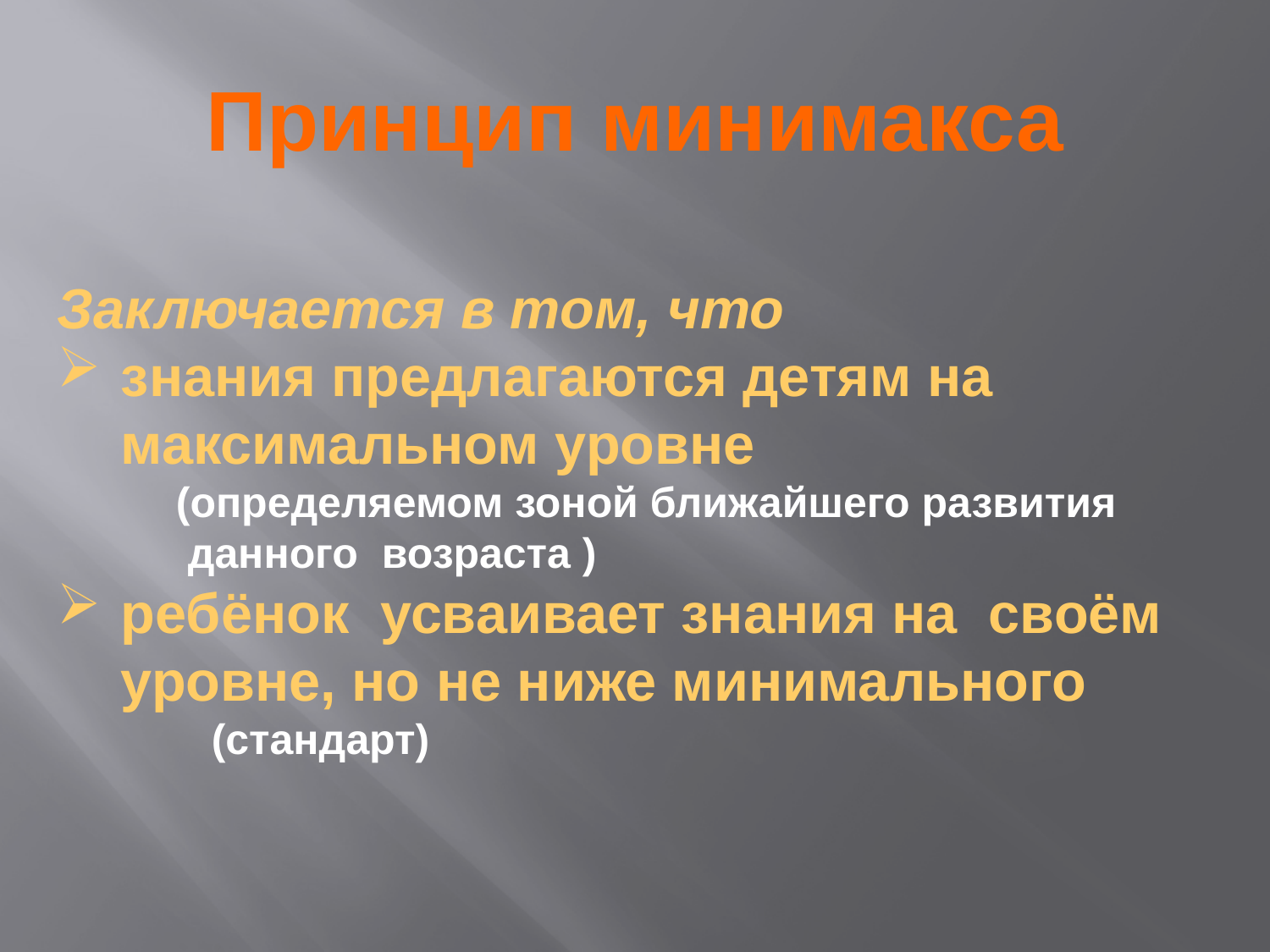

# Принцип минимакса
Заключается в том, что
знания предлагаются детям на максимальном уровне
          (определяемом зоной ближайшего развития
           данного  возраста )
ребёнок  усваивает знания на  своём уровне, но не ниже минимального
             (стандарт)